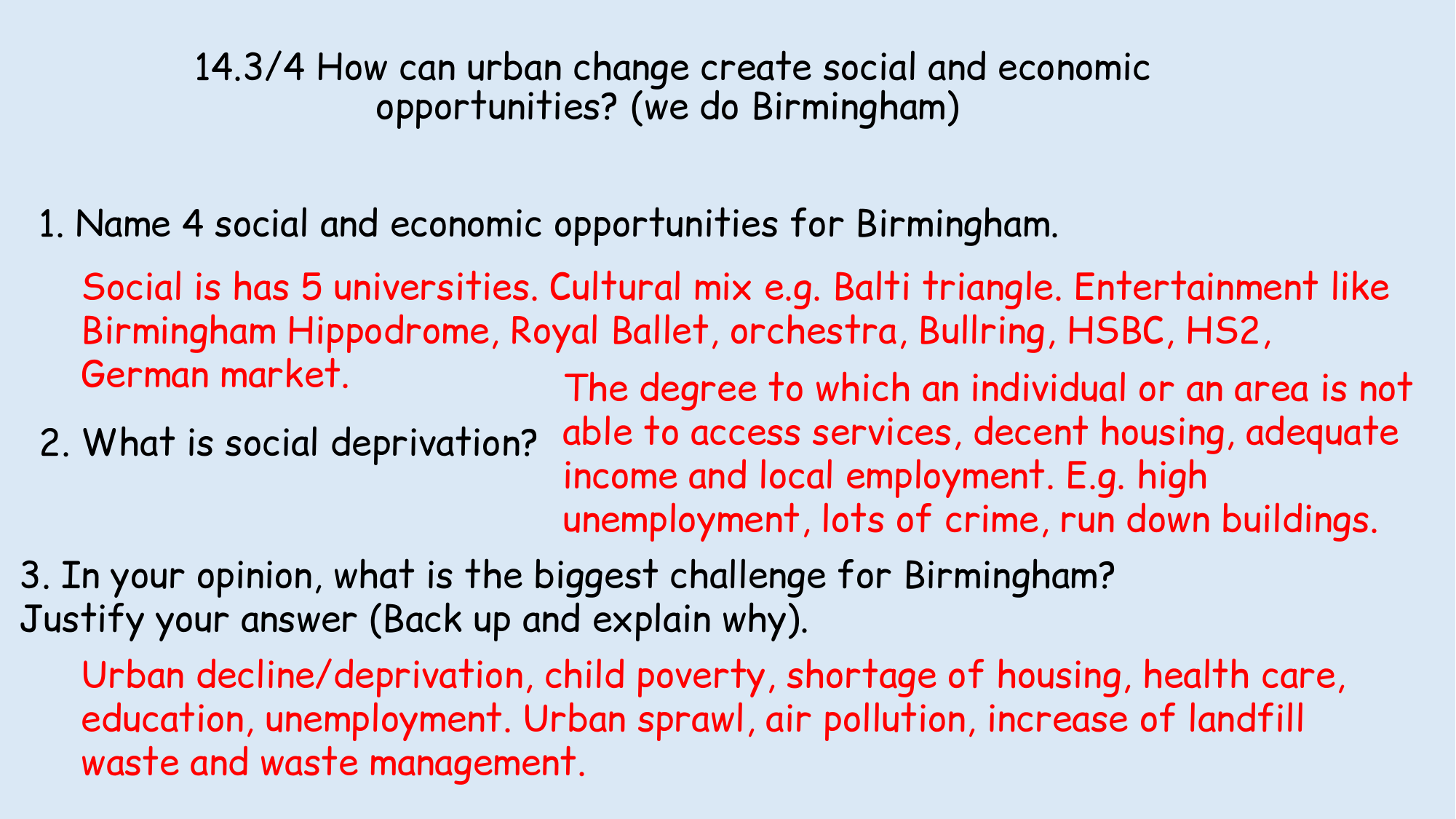

14.3/4 How can urban change create social and economic opportunities? (we do Birmingham)
1. Name 4 social and economic opportunities for Birmingham.
Social is has 5 universities. Cultural mix e.g. Balti triangle. Entertainment like Birmingham Hippodrome, Royal Ballet, orchestra, Bullring, HSBC, HS2, German market.
The degree to which an individual or an area is not able to access services, decent housing, adequate income and local employment. E.g. high unemployment, lots of crime, run down buildings.
2. What is social deprivation?
3. In your opinion, what is the biggest challenge for Birmingham? Justify your answer (Back up and explain why).
Urban decline/deprivation, child poverty, shortage of housing, health care, education, unemployment. Urban sprawl, air pollution, increase of landfill waste and waste management.